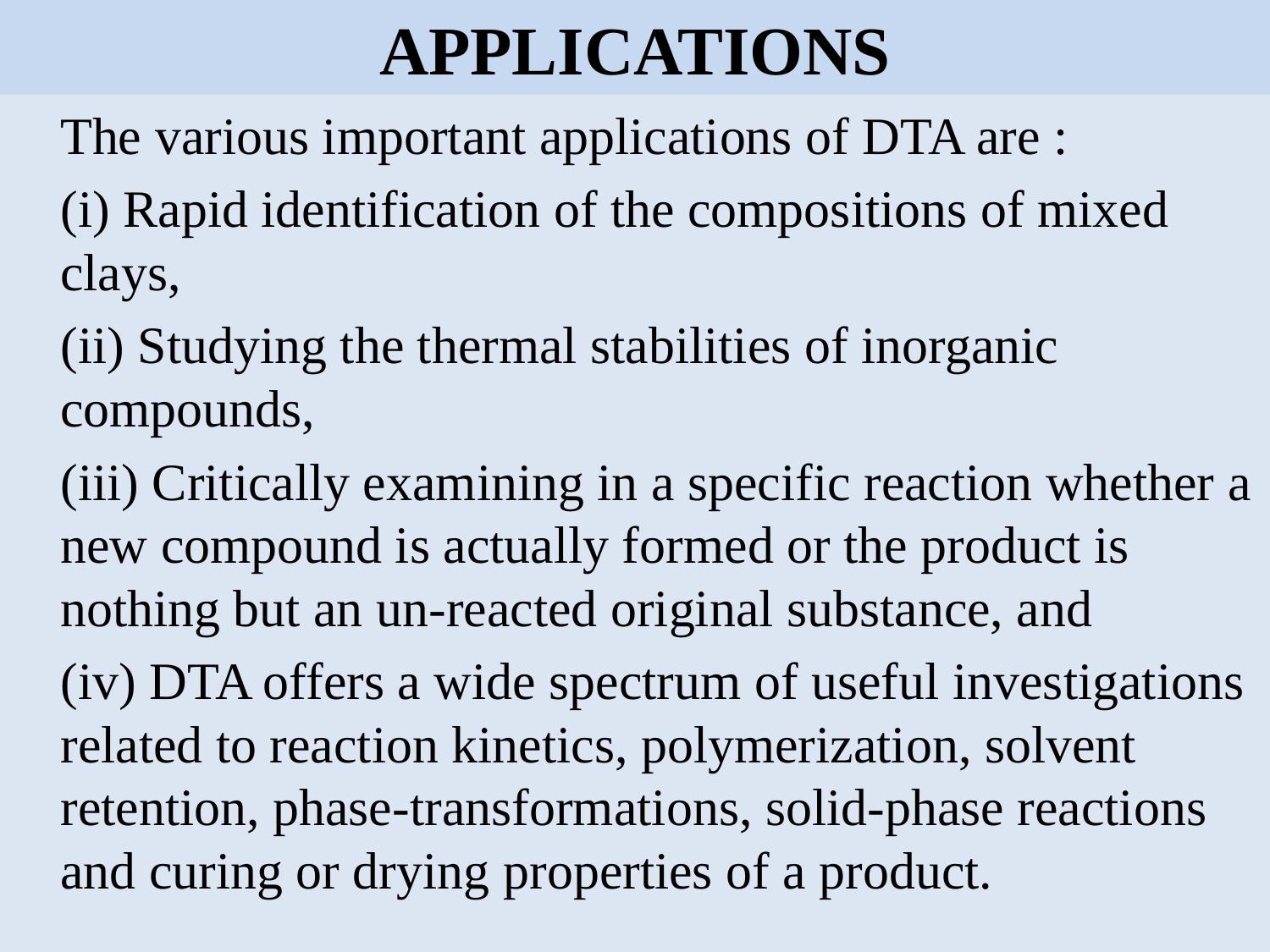

APPLICATIONS
	The various important applications of DTA are :
	(i) Rapid identification of the compositions of mixed clays,
	(ii) Studying the thermal stabilities of inorganic compounds,
	(iii) Critically examining in a specific reaction whether a new compound is actually formed or the product is nothing but an un-reacted original substance, and
	(iv) DTA offers a wide spectrum of useful investigations related to reaction kinetics, polymerization, solvent retention, phase-transformations, solid-phase reactions and curing or drying properties of a product.